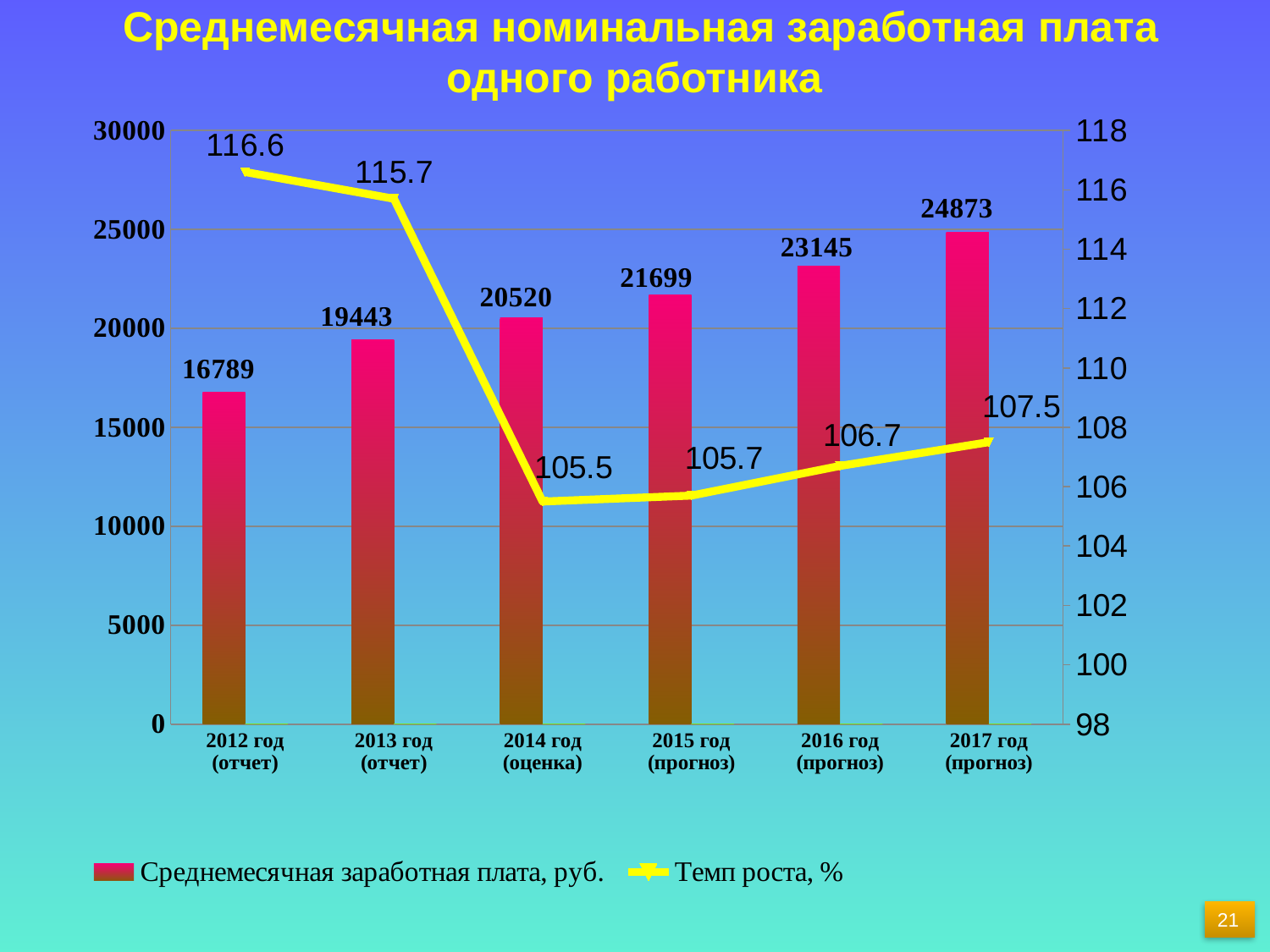

# Среднемесячная номинальная заработная плата одного работника

### Chart

| Category | Среднемесячная заработная плата, руб. | Столбец1 | Темп роста, % |
|---|---|---|---|
| 2012 год (отчет) | 16789.0 | None | 116.6 |
| 2013 год (отчет) | 19443.0 | None | 115.7 |
| 2014 год (оценка) | 20520.0 | None | 105.5 |
| 2015 год (прогноз) | 21699.0 | None | 105.7 |
| 2016 год (прогноз) | 23145.0 | None | 106.7 |
| 2017 год (прогноз) | 24873.0 | None | 107.5 |
21